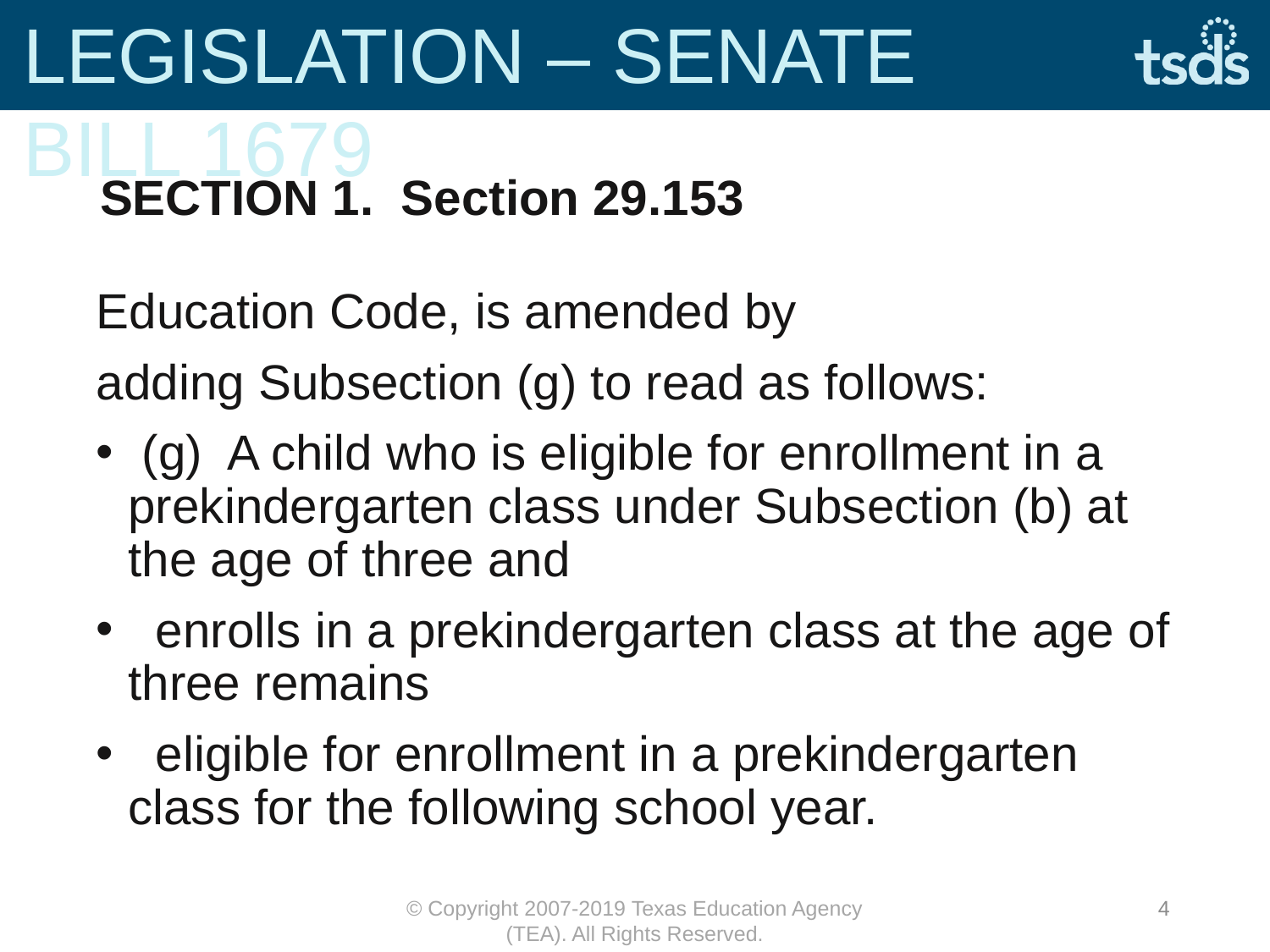

LEGISLATION – SENATE BILL 1679

SECTION 1.  Section 29.153
Education Code, is amended by
adding Subsection (g) to read as follows:
 (g)  A child who is eligible for enrollment in a prekindergarten class under Subsection (b) at the age of three and
  enrolls in a prekindergarten class at the age of three remains
  eligible for enrollment in a prekindergarten class for the following school year.

4